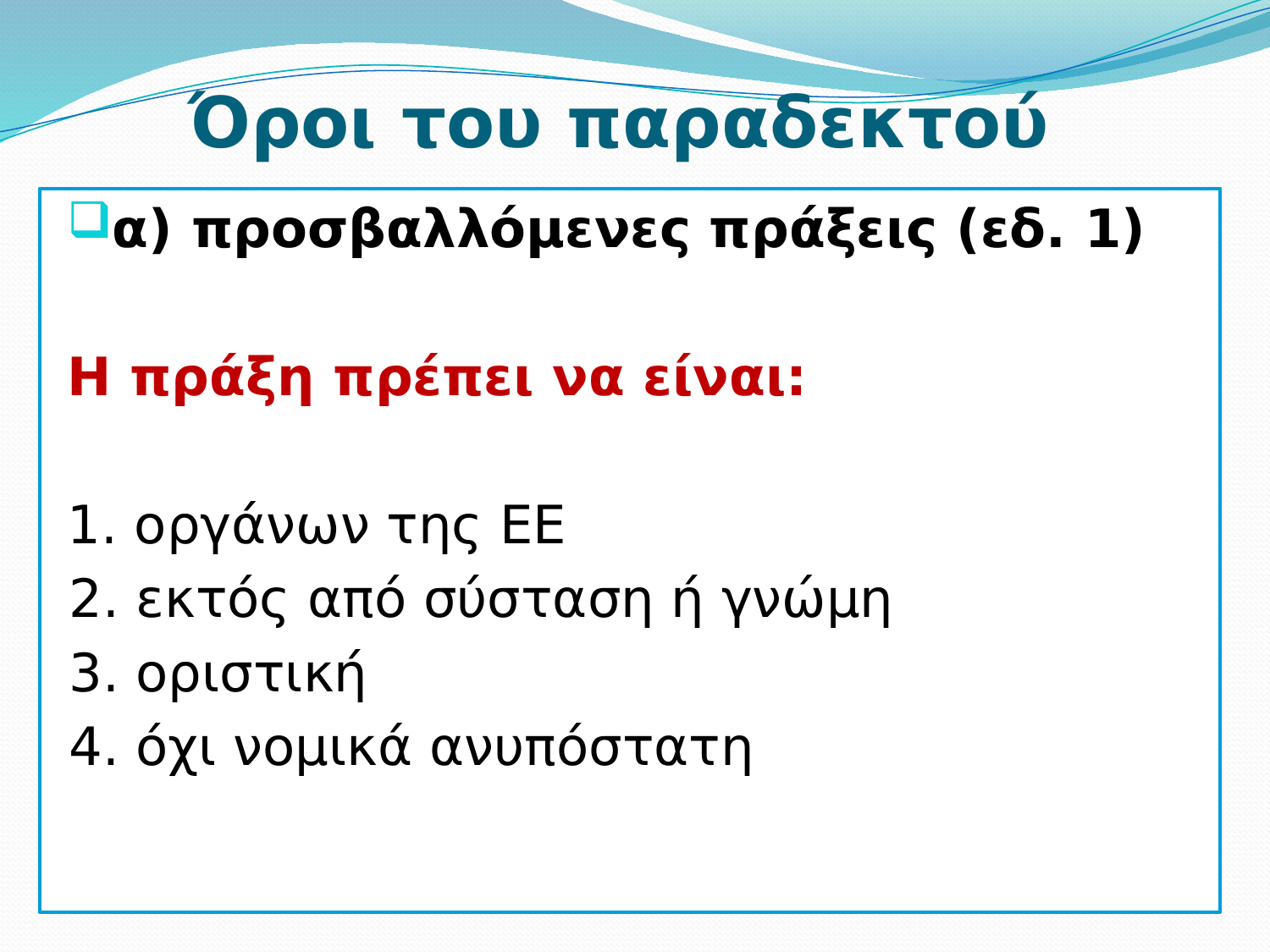

# Όροι του παραδεκτού
α) προσβαλλόμενες πράξεις (εδ. 1)

Η πράξη πρέπει να είναι:

1. οργάνων της ΕΕ
 2. εκτός από σύσταση ή γνώμη
 3. οριστική
 4. όχι νομικά ανυπόστατη